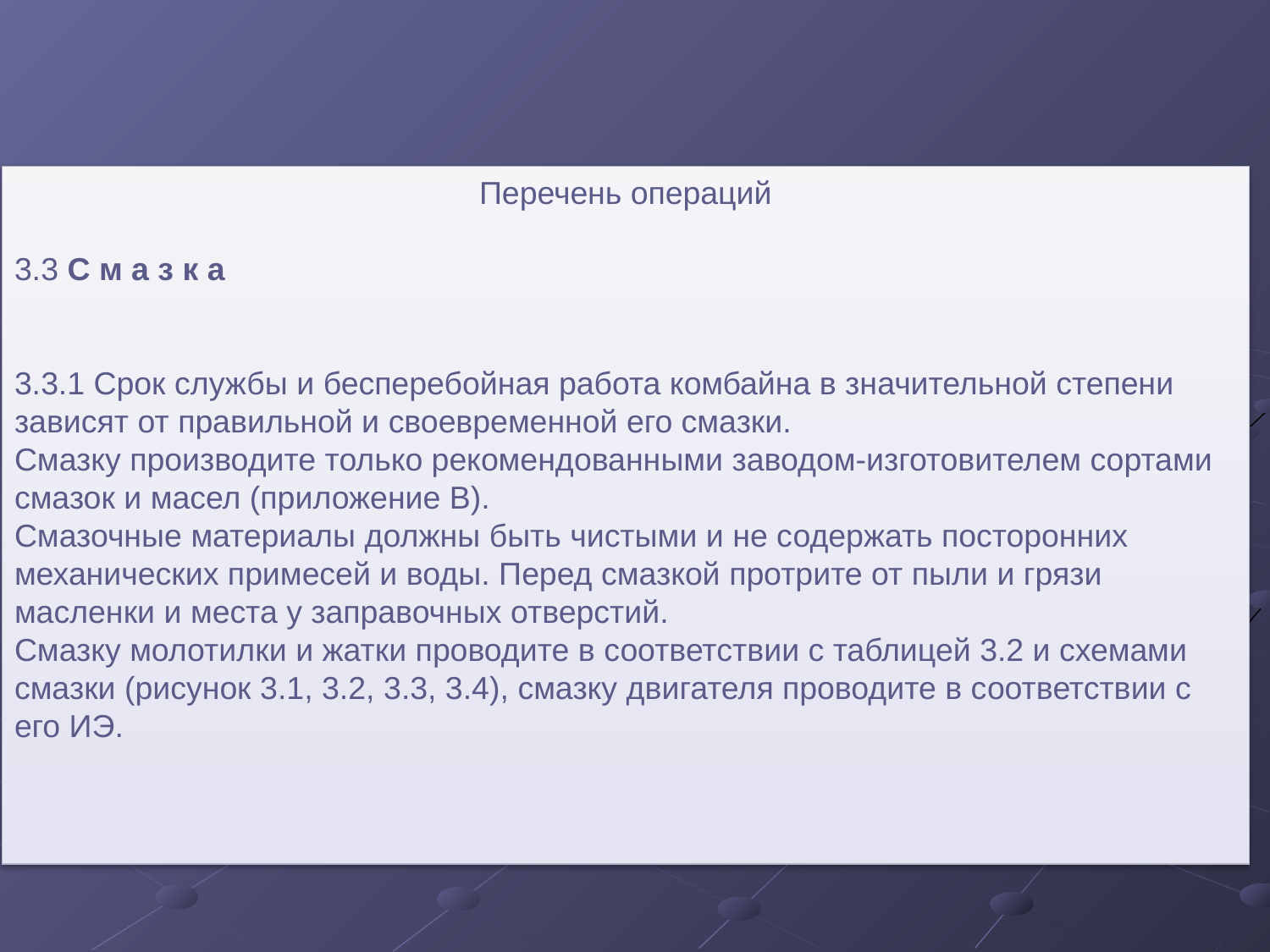

Перечень операций

3.3 С м а з к а

3.3.1 Срок службы и бесперебойная работа комбайна в значительной степени зависят от правильной и своевременной его смазки.
Смазку производите только рекомендованными заводом-изготовителем сортами смазок и масел (приложение В).
Смазочные материалы должны быть чистыми и не содержать посторонних механических примесей и воды. Перед смазкой протрите от пыли и грязи масленки и места у заправочных отверстий.
Смазку молотилки и жатки проводите в соответствии с таблицей 3.2 и схемами смазки (рисунок 3.1, 3.2, 3.3, 3.4), смазку двигателя проводите в соответствии с его ИЭ.